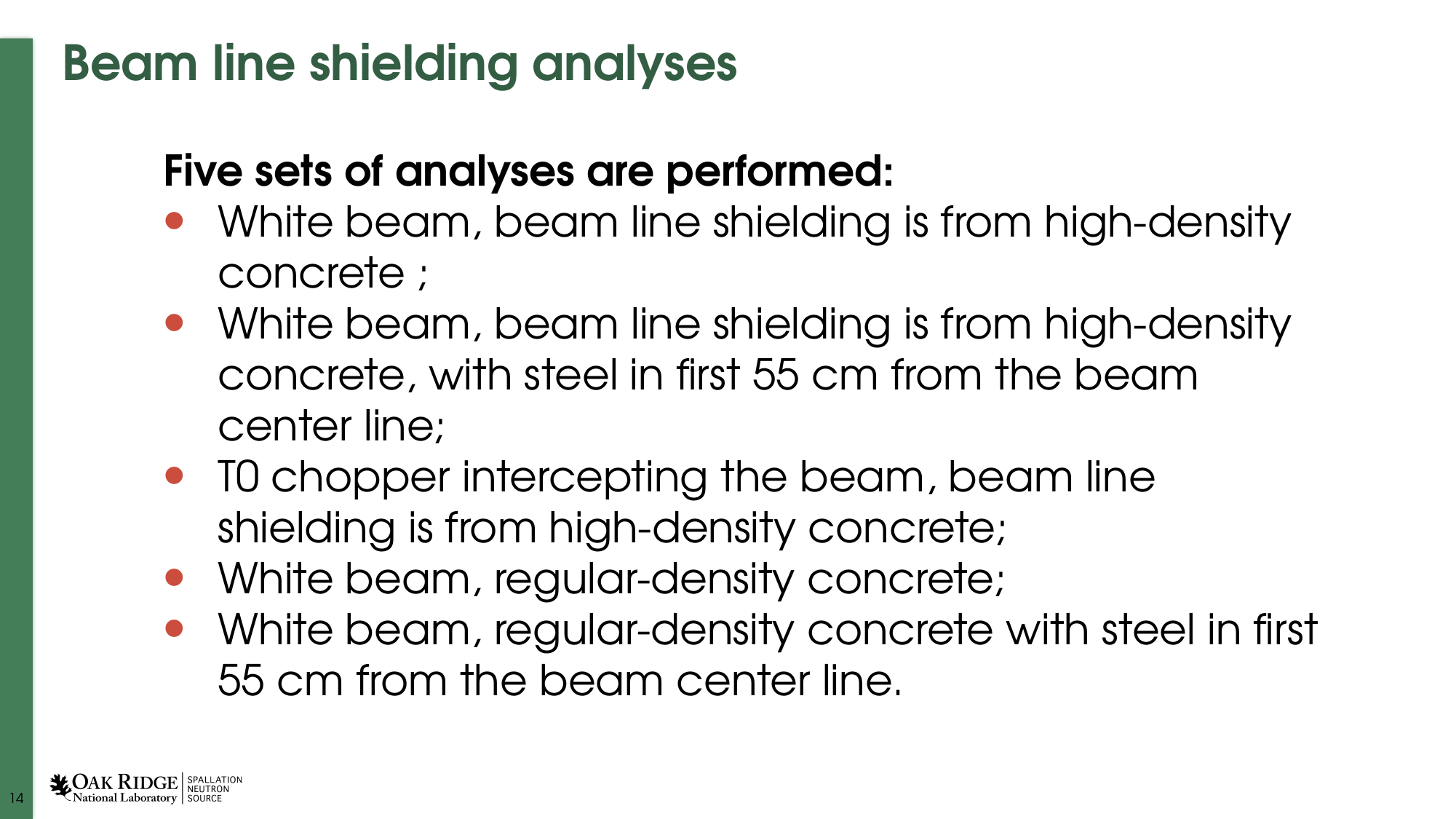

# Beam line shielding analyses
Five sets of analyses are performed:
White beam, beam line shielding is from high-density concrete ;
White beam, beam line shielding is from high-density concrete, with steel in first 55 cm from the beam center line;
T0 chopper intercepting the beam, beam line shielding is from high-density concrete;
White beam, regular-density concrete;
White beam, regular-density concrete with steel in first 55 cm from the beam center line.